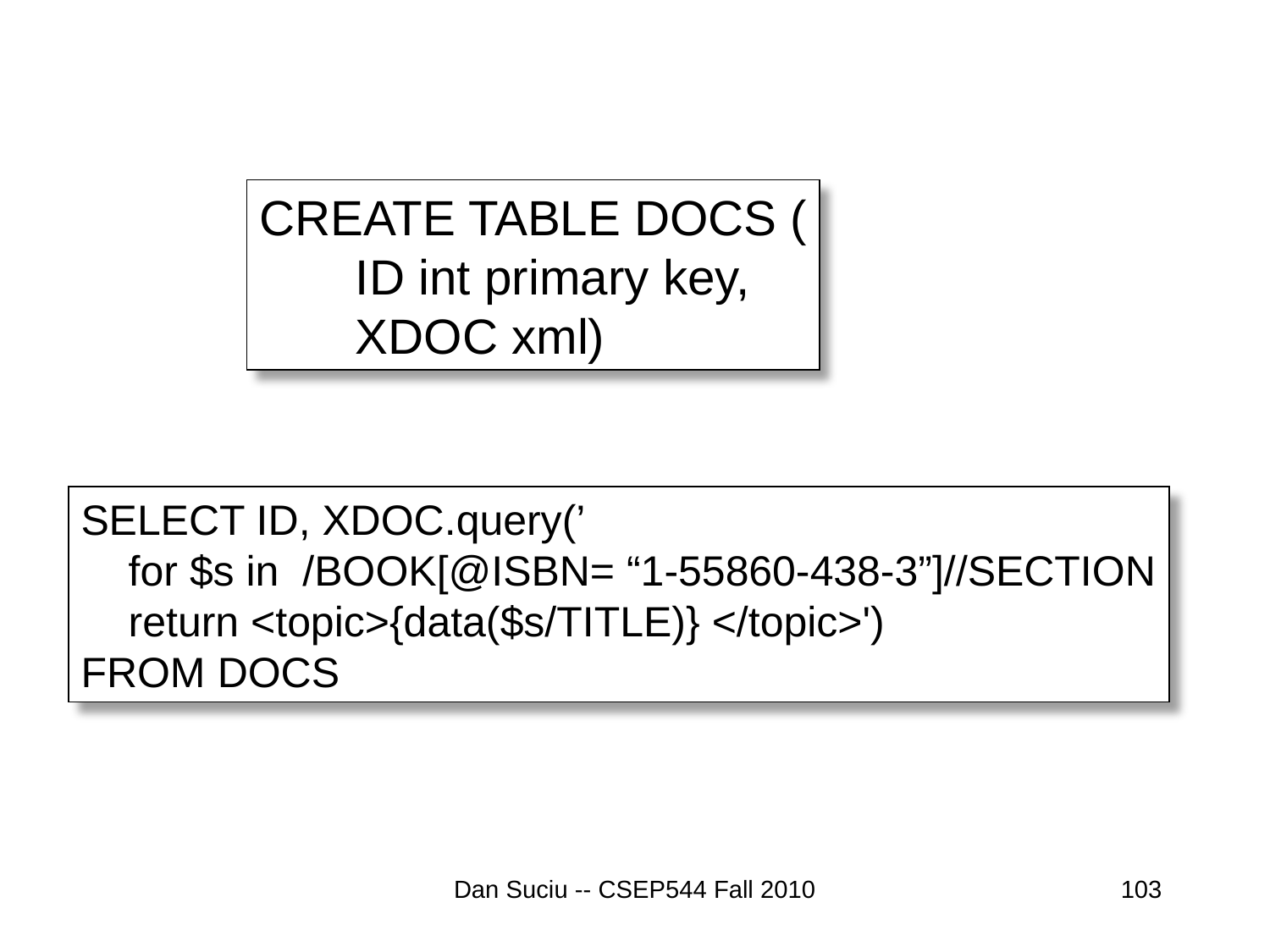

CREATE TABLE DOCS (
       ID int primary key,
       XDOC xml)
SELECT ID, XDOC.query(’
    for $s in  /BOOK[@ISBN= “1-55860-438-3”]//SECTION
    return <topic>{data($s/TITLE)} </topic>')
FROM DOCS
Dan Suciu -- CSEP544 Fall 2010
103